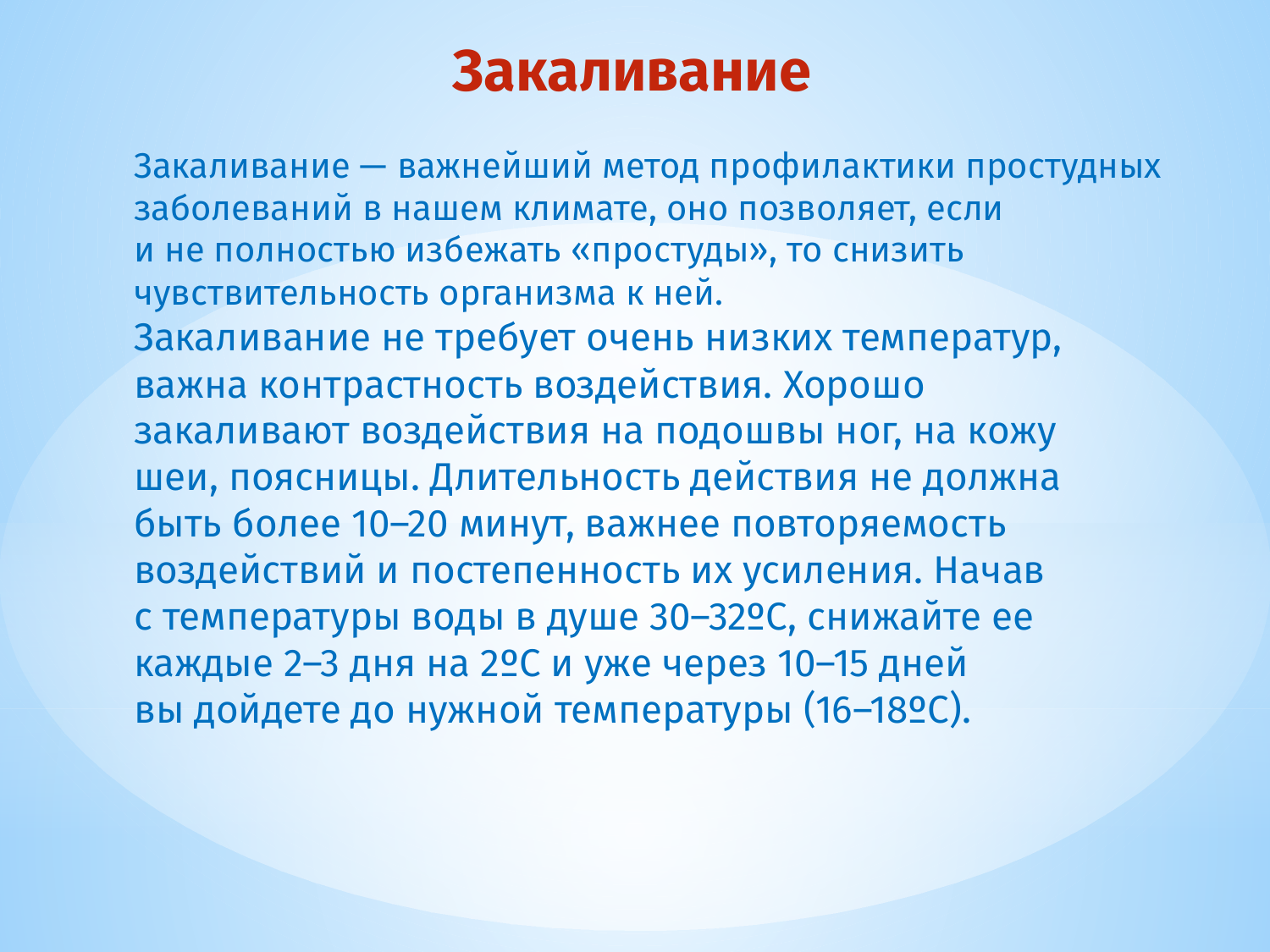

# Закаливание
Закаливание — важнейший метод профилактики простудных заболеваний в нашем климате, оно позволяет, если и не полностью избежать «простуды», то снизить чувствительность организма к ней.

Закаливание не требует очень низких температур, важна контрастность воздействия. Хорошо закаливают воздействия на подошвы ног, на кожу шеи, поясницы. Длительность действия не должна быть более 10–20 минут, важнее повторяемость воздействий и постепенность их усиления. Начав с температуры воды в душе 30–32ºС, снижайте ее каждые 2–3 дня на 2ºС и уже через 10–15 дней вы дойдете до нужной температуры (16–18ºС).